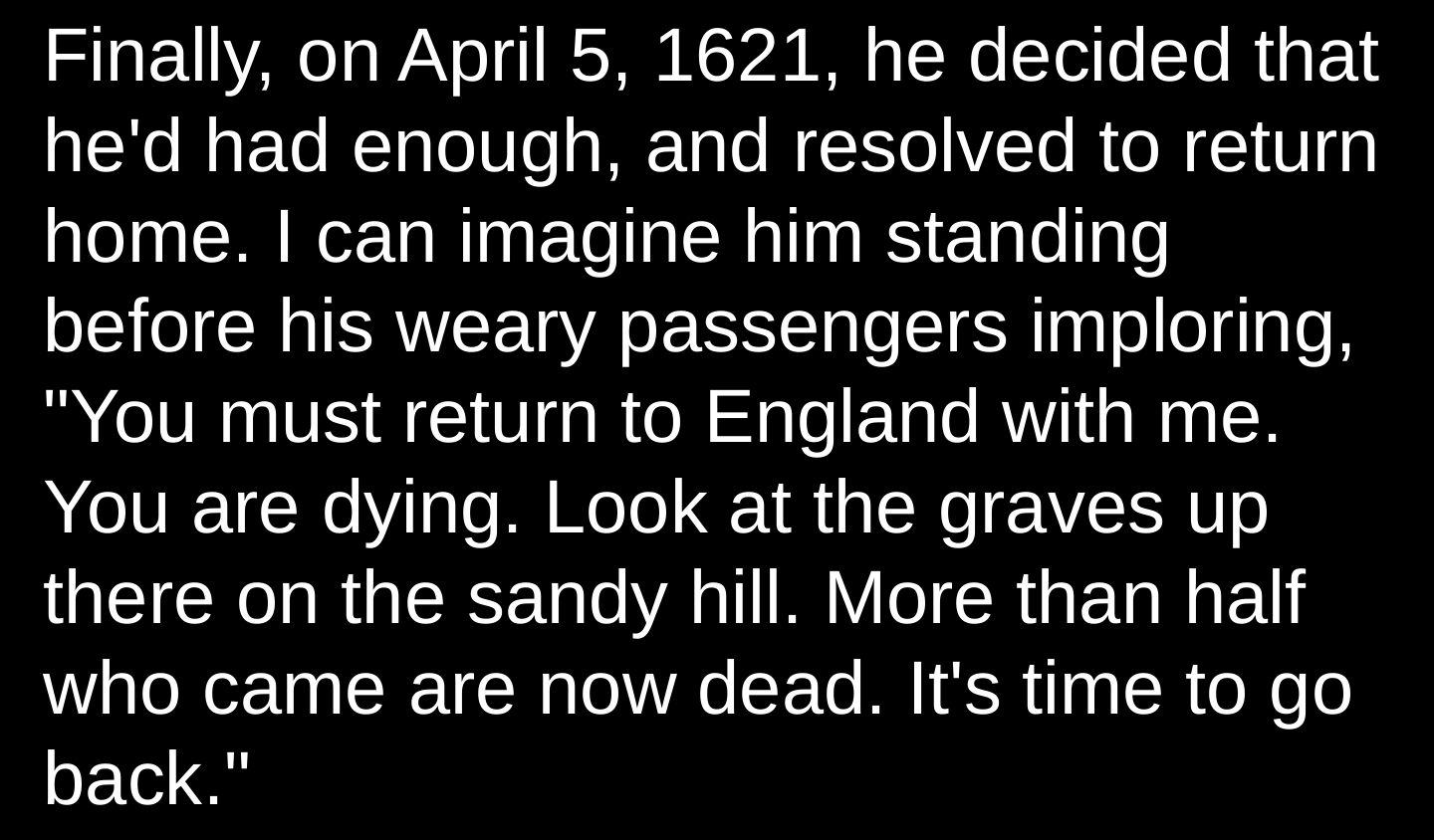

Finally, on April 5, 1621, he decided that he'd had enough, and resolved to return home. I can imagine him standing before his weary passengers imploring, "You must return to England with me. You are dying. Look at the graves up there on the sandy hill. More than half who came are now dead. It's time to go back."